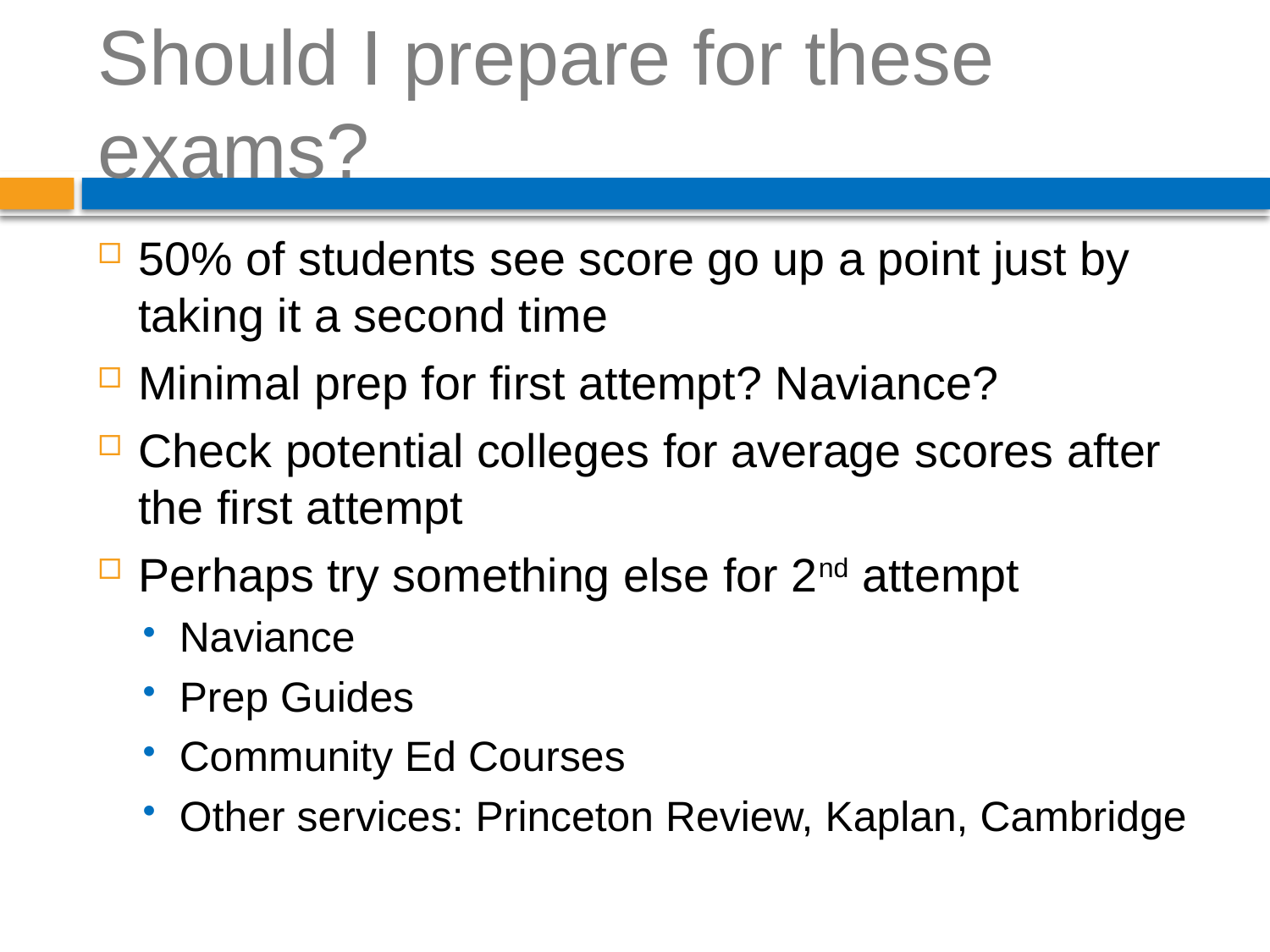

# Should I prepare for these exams?
50% of students see score go up a point just by taking it a second time
Minimal prep for first attempt? Naviance?
Check potential colleges for average scores after the first attempt
Perhaps try something else for 2nd attempt
Naviance
Prep Guides
Community Ed Courses
Other services: Princeton Review, Kaplan, Cambridge